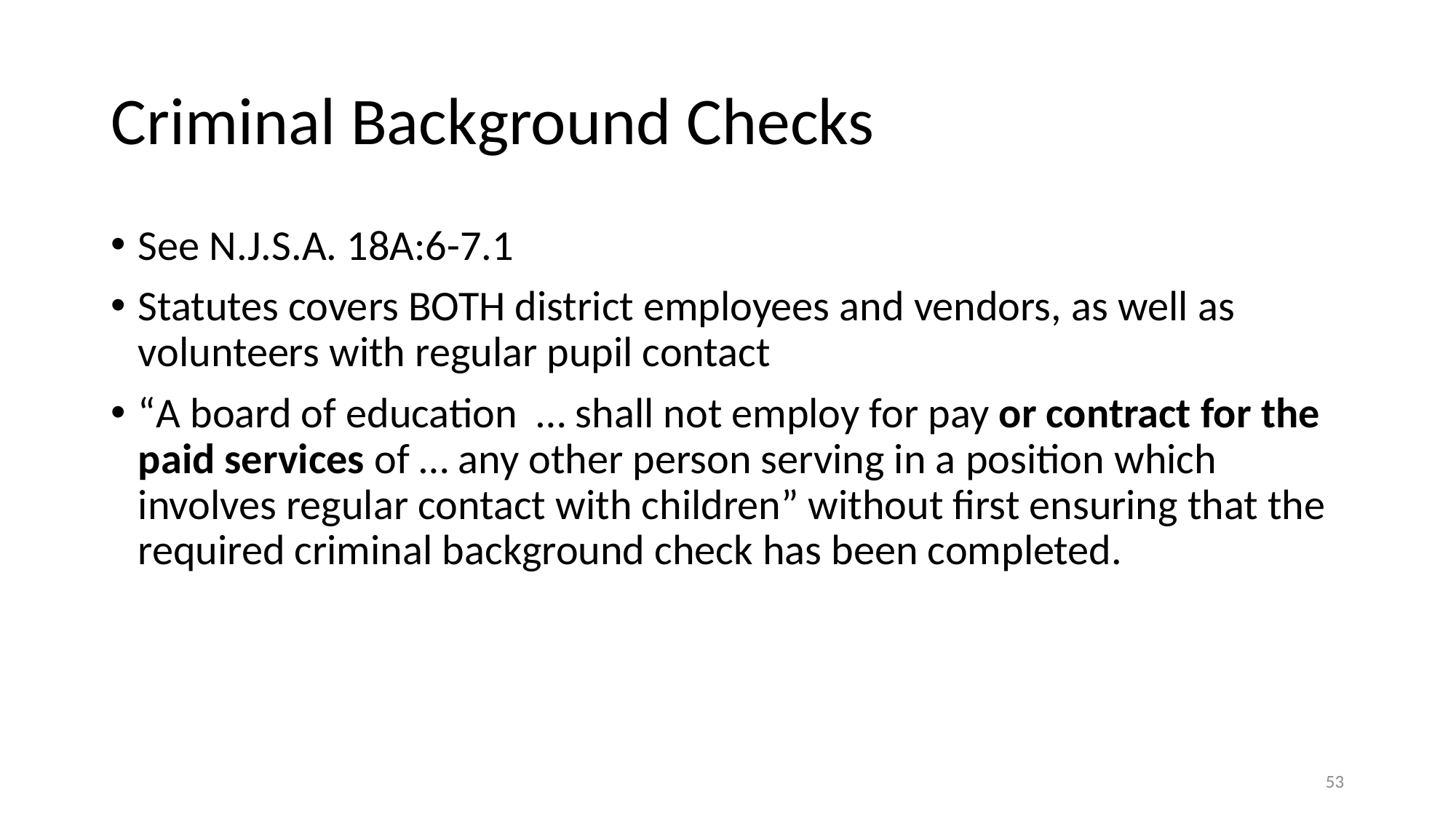

# Criminal Background Checks
See N.J.S.A. 18A:6-7.1
Statutes covers BOTH district employees and vendors, as well as volunteers with regular pupil contact
“A board of education  … shall not employ for pay or contract for the paid services of … any other person serving in a position which involves regular contact with children” without first ensuring that the required criminal background check has been completed.
53